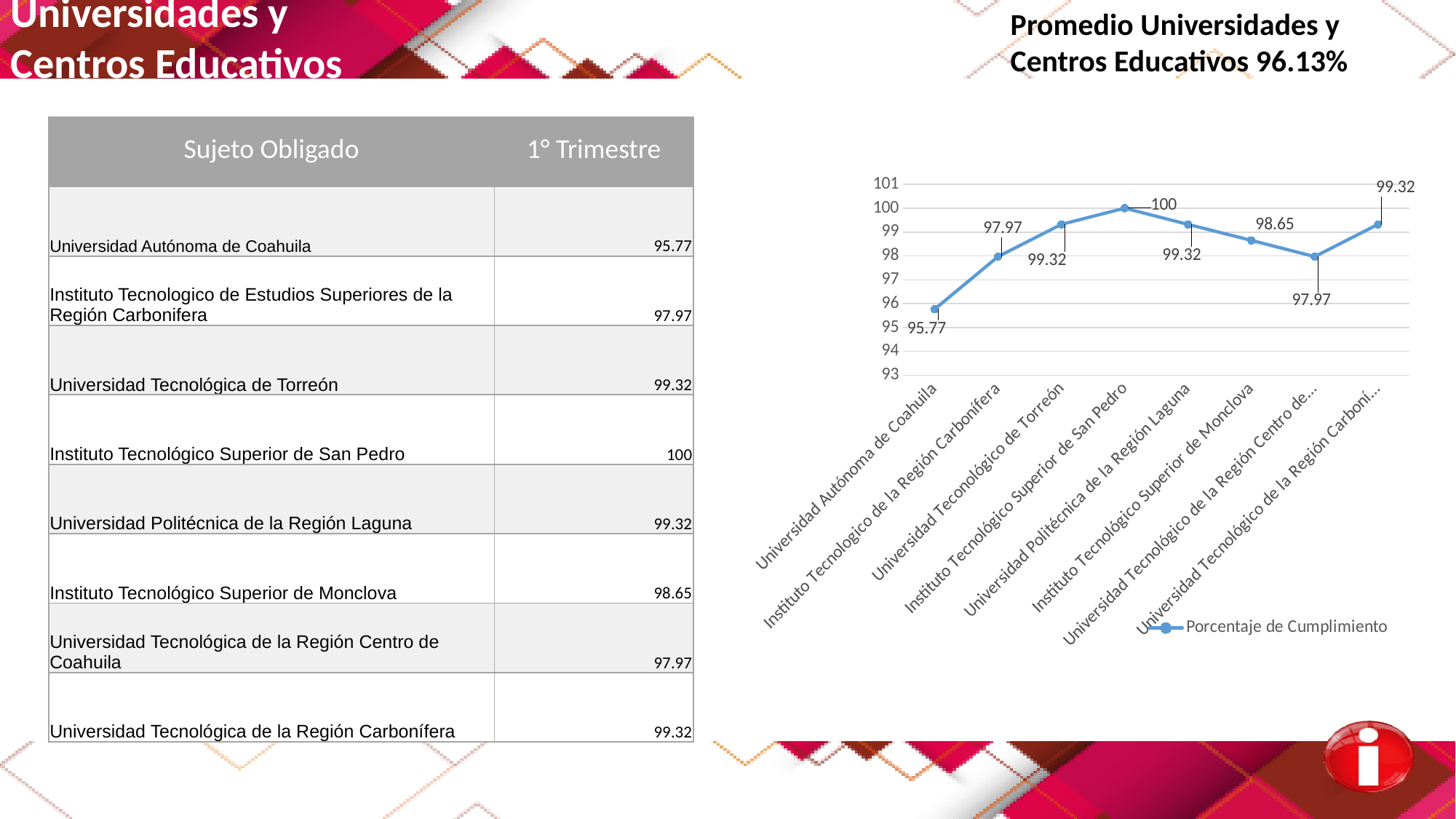

Promedio Universidades y
Centros Educativos 96.13%
Universidades y
Centros Educativos
| Sujeto Obligado | 1° Trimestre |
| --- | --- |
| Universidad Autónoma de Coahuila | 95.77 |
| Instituto Tecnologico de Estudios Superiores de la Región Carbonifera | 97.97 |
| Universidad Tecnológica de Torreón | 99.32 |
| Instituto Tecnológico Superior de San Pedro | 100 |
| Universidad Politécnica de la Región Laguna | 99.32 |
| Instituto Tecnológico Superior de Monclova | 98.65 |
| Universidad Tecnológica de la Región Centro de Coahuila | 97.97 |
| Universidad Tecnológica de la Región Carbonífera | 99.32 |

### Chart

| Category | Porcentaje de Cumplimiento |
|---|---|
| Universidad Autónoma de Coahuila | 95.77 |
| Instituto Tecnologico de la Región Carbonífera | 97.97 |
| Universidad Teconológico de Torreón | 99.32 |
| Instituto Tecnológico Superior de San Pedro | 100.0 |
| Universidad Politécnica de la Región Laguna | 99.32 |
| Instituto Tecnológico Superior de Monclova | 98.65 |
| Universidad Tecnológico de la Región Centro de Coahuila | 97.97 |
| Universidad Tecnológico de la Región Carbonífera | 99.32 |